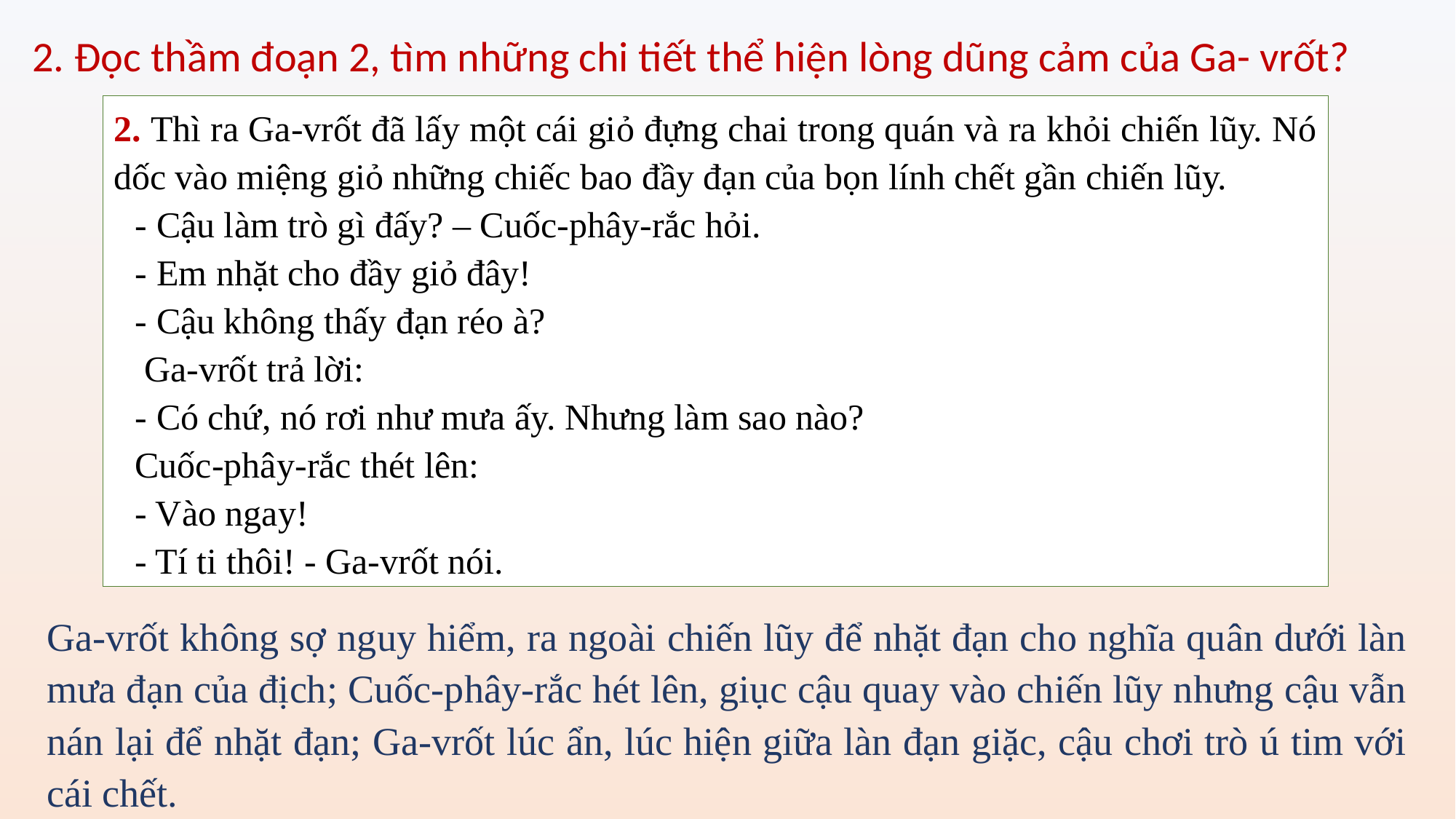

2. Đọc thầm đoạn 2, tìm những chi tiết thể hiện lòng dũng cảm của Ga- vrốt?
2. Thì ra Ga-vrốt đã lấy một cái giỏ đựng chai trong quán và ra khỏi chiến lũy. Nó dốc vào miệng giỏ những chiếc bao đầy đạn của bọn lính chết gần chiến lũy.
	- Cậu làm trò gì đấy? – Cuốc-phây-rắc hỏi.
	- Em nhặt cho đầy giỏ đây!
	- Cậu không thấy đạn réo à?
	 Ga-vrốt trả lời:
	- Có chứ, nó rơi như mưa ấy. Nhưng làm sao nào?
	Cuốc-phây-rắc thét lên:
	- Vào ngay!
	- Tí ti thôi! - Ga-vrốt nói.
Ga-vrốt không sợ nguy hiểm, ra ngoài chiến lũy để nhặt đạn cho nghĩa quân dưới làn mưa đạn của địch; Cuốc-phây-rắc hét lên, giục cậu quay vào chiến lũy nhưng cậu vẫn nán lại để nhặt đạn; Ga-vrốt lúc ẩn, lúc hiện giữa làn đạn giặc, cậu chơi trò ú tim với cái chết.